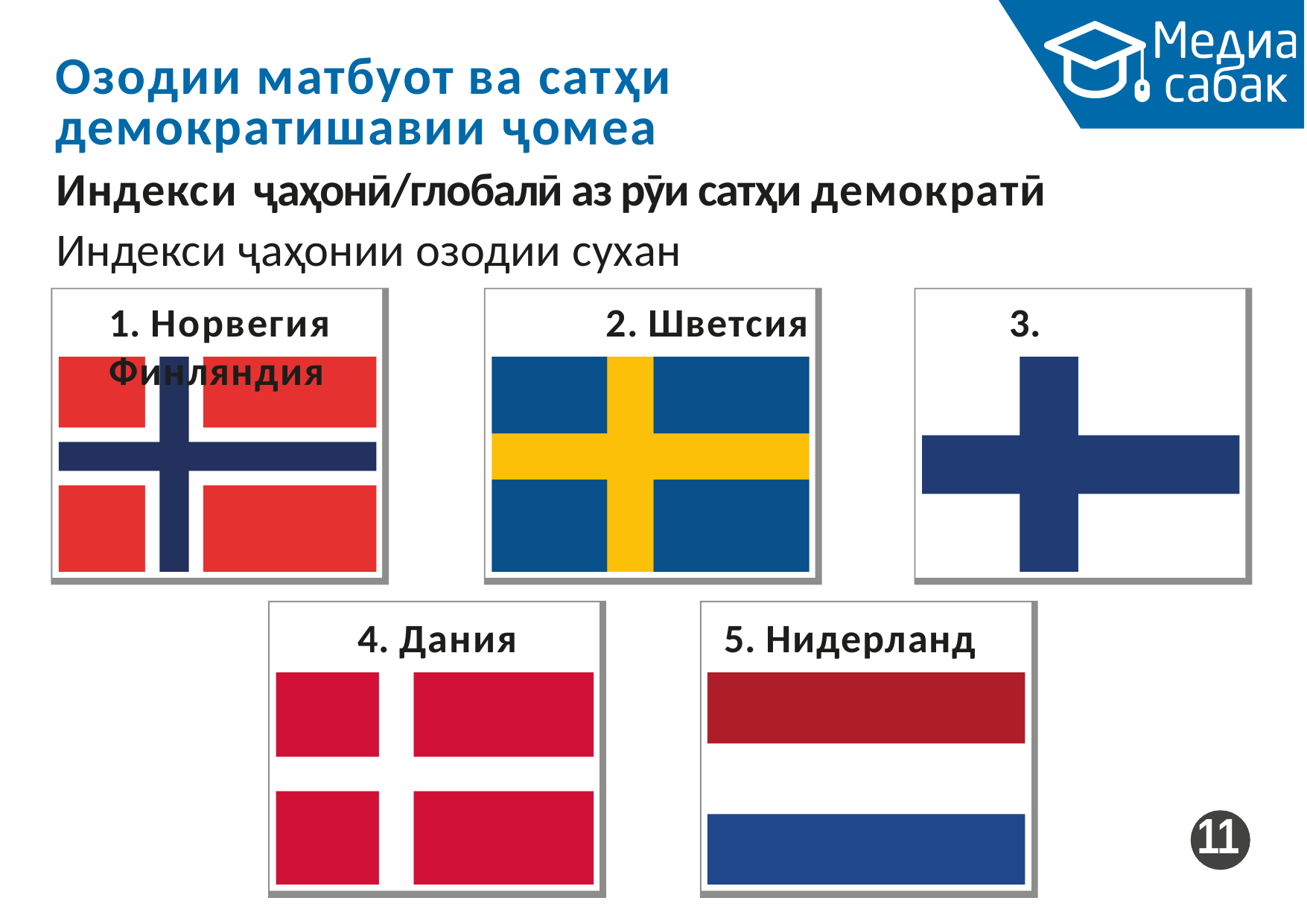

# Озодии матбуот ва сатҳи демократишавии ҷомеа
Индекси  ҷаҳонӣ/глобалӣ аз рӯи сатҳи демократӣ
Индекси ҷаҳонии озодии сухан
1. Норвегия	2. Шветсия	3. Финляндия

4. Дания
5. Нидерланд

11